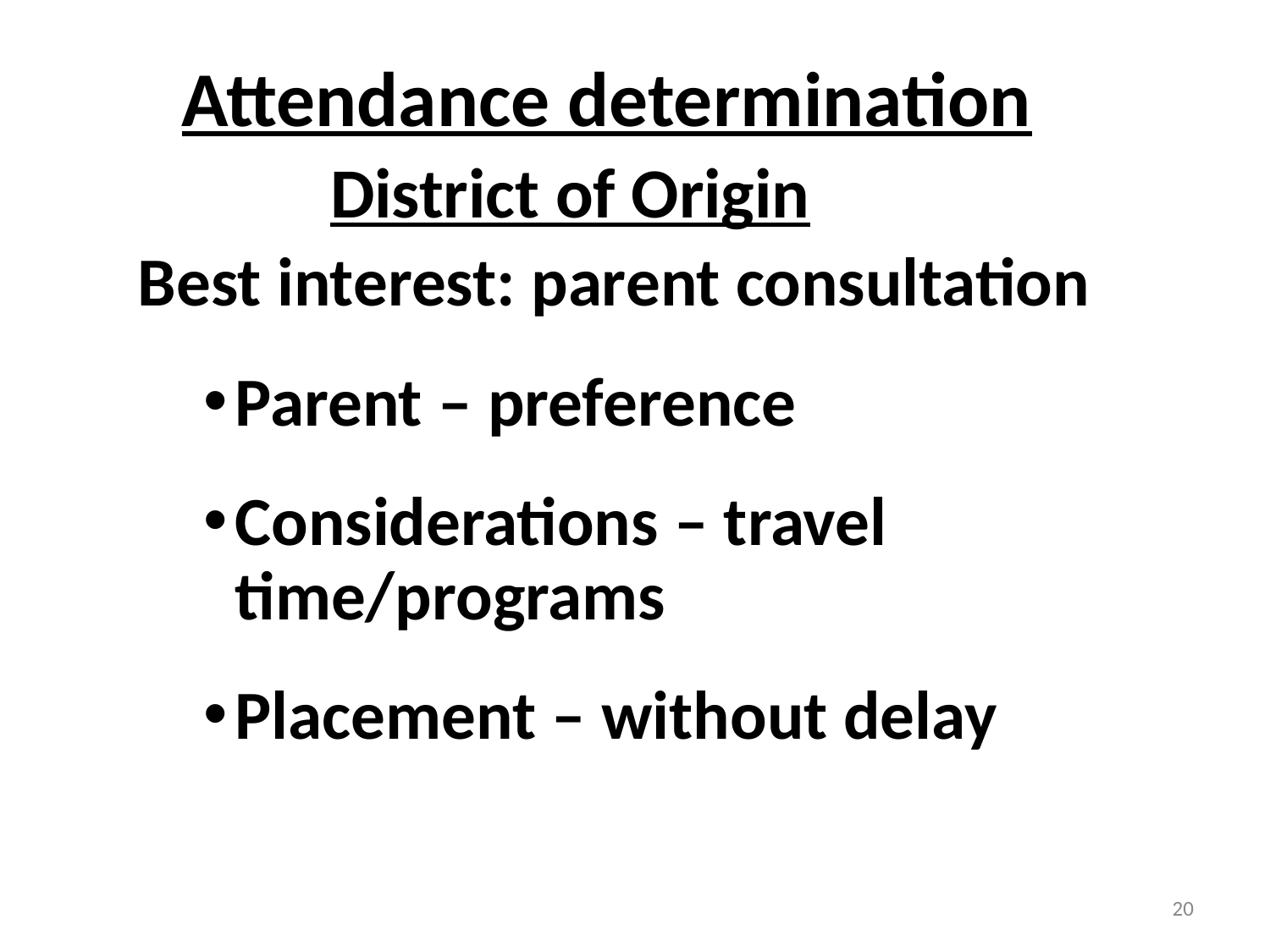

#
      Attendance determination
                District of Origin
    Best interest: parent consultation

Parent – preference

Considerations – travel time/programs

Placement – without delay

20